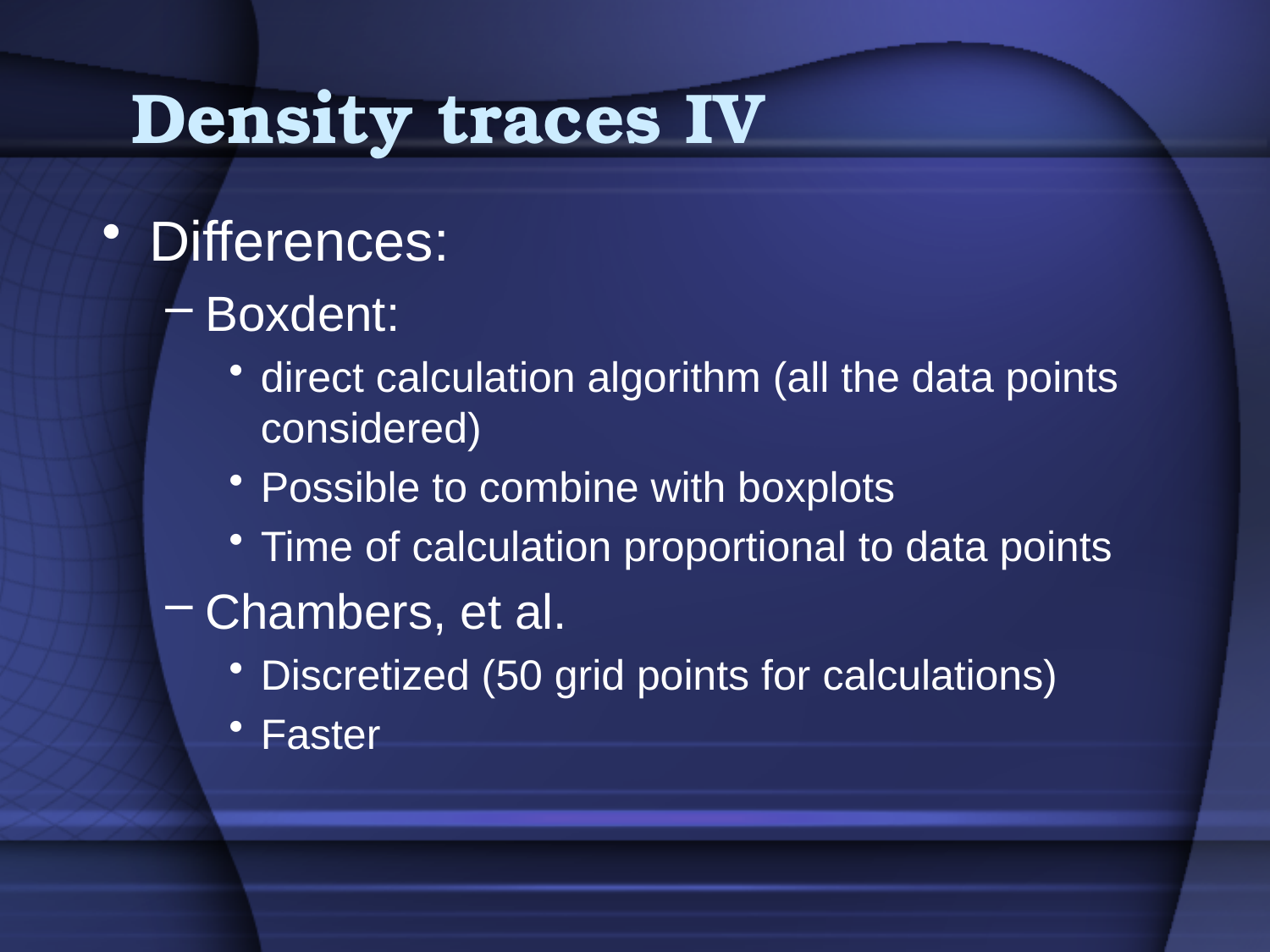

# Density traces IV
Differences:
Boxdent:
direct calculation algorithm (all the data points considered)
Possible to combine with boxplots
Time of calculation proportional to data points
Chambers, et al.
Discretized (50 grid points for calculations)
Faster